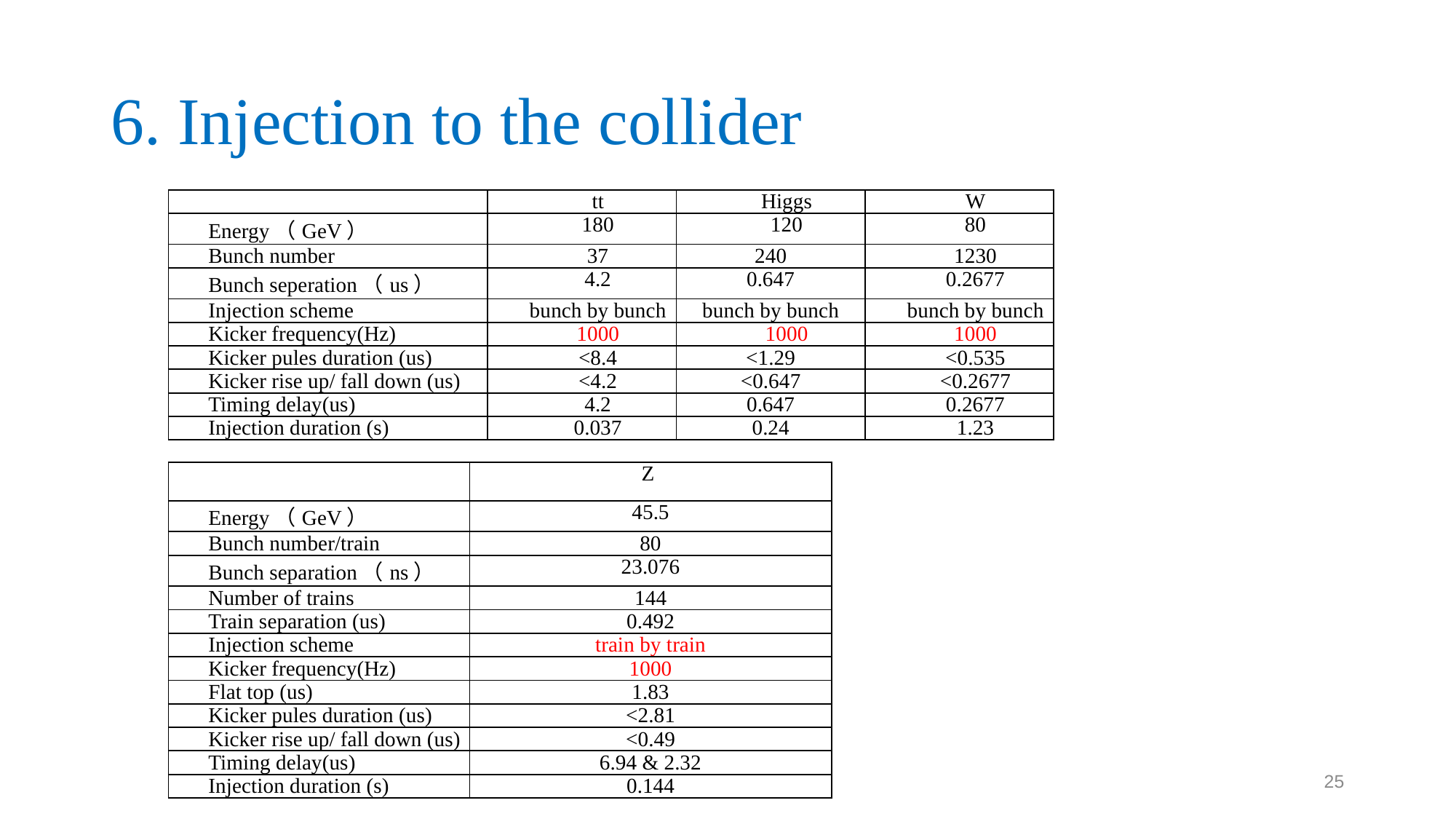

# 6. Injection to the collider
|  | tt | Higgs | W |
| --- | --- | --- | --- |
| Energy（GeV） | 180 | 120 | 80 |
| Bunch number | 37 | 240 | 1230 |
| Bunch seperation（us） | 4.2 | 0.647 | 0.2677 |
| Injection scheme | bunch by bunch | bunch by bunch | bunch by bunch |
| Kicker frequency(Hz) | 1000 | 1000 | 1000 |
| Kicker pules duration (us) | <8.4 | <1.29 | <0.535 |
| Kicker rise up/ fall down (us) | <4.2 | <0.647 | <0.2677 |
| Timing delay(us) | 4.2 | 0.647 | 0.2677 |
| Injection duration (s) | 0.037 | 0.24 | 1.23 |
|  | Z |
| --- | --- |
| Energy（GeV） | 45.5 |
| Bunch number/train | 80 |
| Bunch separation（ns） | 23.076 |
| Number of trains | 144 |
| Train separation (us) | 0.492 |
| Injection scheme | train by train |
| Kicker frequency(Hz) | 1000 |
| Flat top (us) | 1.83 |
| Kicker pules duration (us) | <2.81 |
| Kicker rise up/ fall down (us) | <0.49 |
| Timing delay(us) | 6.94 & 2.32 |
| Injection duration (s) | 0.144 |
25